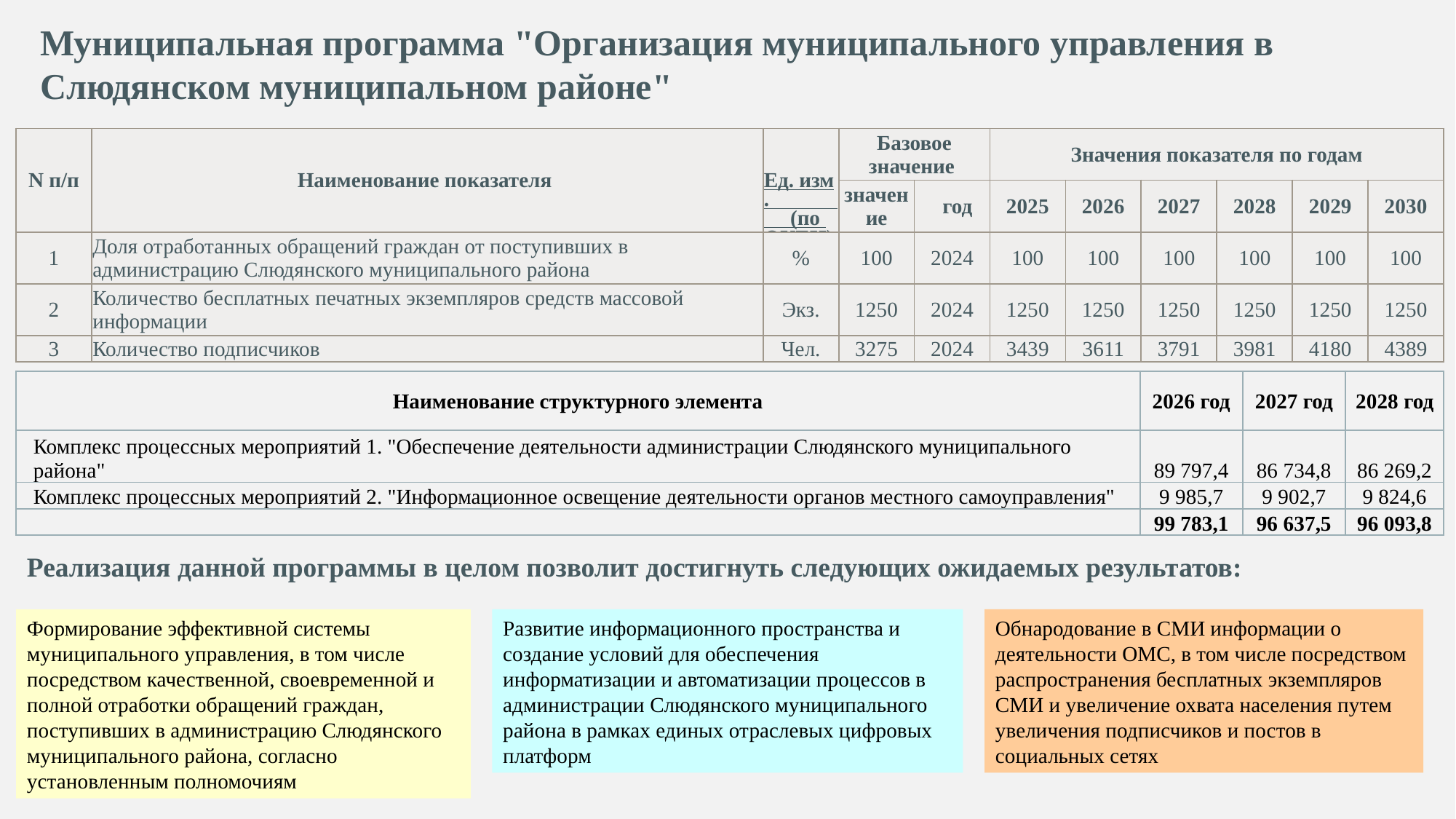

Муниципальная программа "Организация муниципального управления в Слюдянском муниципальном районе"
| N п/п | Наименование показателя | Ед. изм. (по ОКЕИ) | Базовое значение |  | Значения показателя по годам |  |  |  |  |  |
| --- | --- | --- | --- | --- | --- | --- | --- | --- | --- | --- |
|  |  |  | значение | год | 2025 | 2026 | 2027 | 2028 | 2029 | 2030 |
| 1 | Доля отработанных обращений граждан от поступивших в администрацию Слюдянского муниципального района | % | 100 | 2024 | 100 | 100 | 100 | 100 | 100 | 100 |
| 2 | Количество бесплатных печатных экземпляров средств массовой информации | Экз. | 1250 | 2024 | 1250 | 1250 | 1250 | 1250 | 1250 | 1250 |
| 3 | Количество подписчиков | Чел. | 3275 | 2024 | 3439 | 3611 | 3791 | 3981 | 4180 | 4389 |
| Наименование структурного элемента | 2026 год | 2027 год | 2028 год |
| --- | --- | --- | --- |
| Комплекс процессных мероприятий 1. "Обеспечение деятельности администрации Слюдянского муниципального района" | 89 797,4 | 86 734,8 | 86 269,2 |
| Комплекс процессных мероприятий 2. "Информационное освещение деятельности органов местного самоуправления" | 9 985,7 | 9 902,7 | 9 824,6 |
|  | 99 783,1 | 96 637,5 | 96 093,8 |
Реализация данной программы в целом позволит достигнуть следующих ожидаемых результатов:
Развитие информационного пространства и создание условий для обеспечения информатизации и автоматизации процессов в администрации Слюдянского муниципального района в рамках единых отраслевых цифровых платформ
Обнародование в СМИ информации о деятельности ОМС, в том числе посредством  распространения бесплатных экземпляров СМИ и увеличение охвата населения путем увеличения подписчиков и постов в социальных сетях
Формирование эффективной системы муниципального управления, в том числе посредством качественной, своевременной и полной отработки обращений граждан, поступивших в администрацию Слюдянского муниципального района, согласно установленным полномочиям